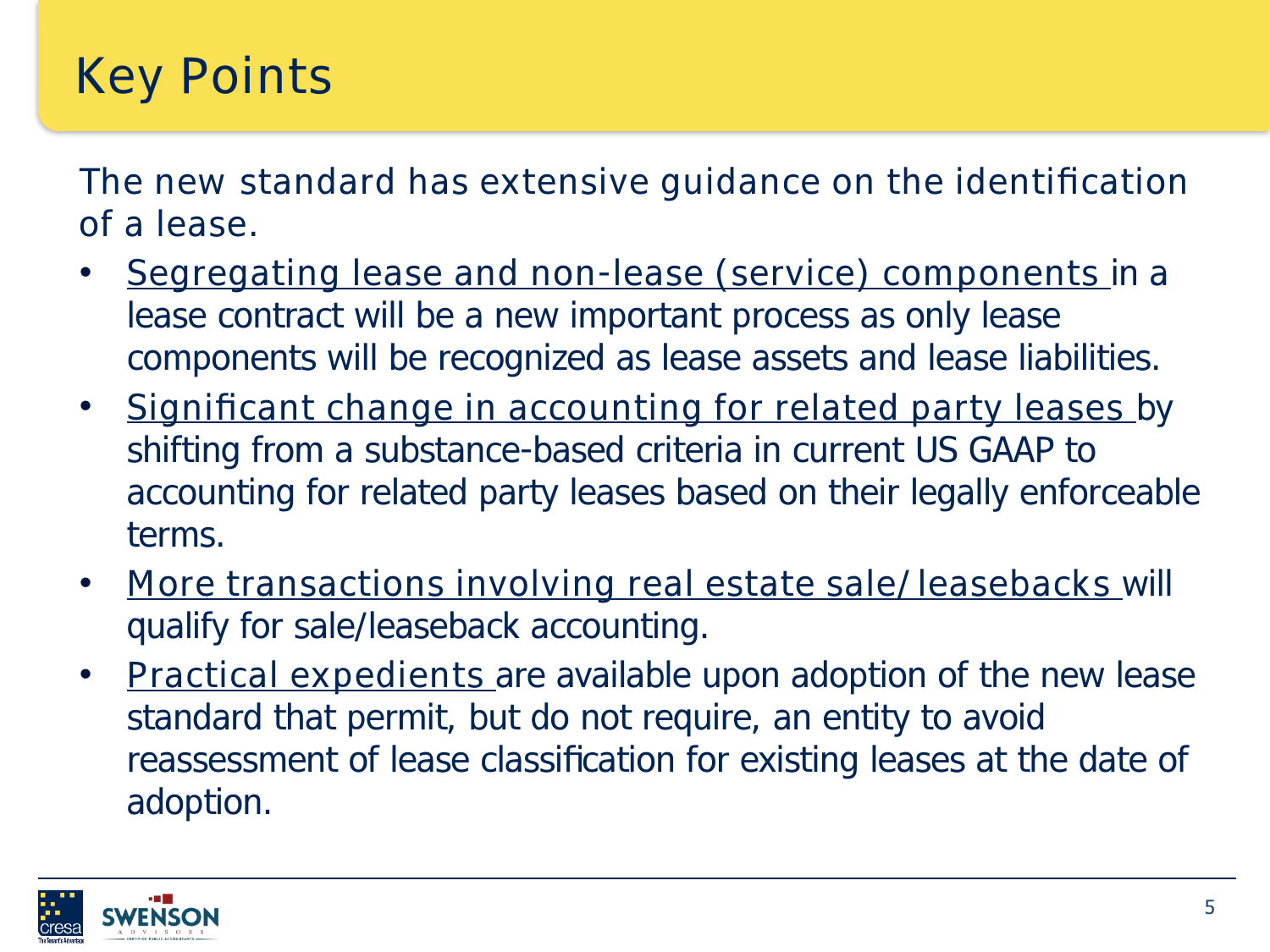

# Key Points
The new standard has extensive guidance on the identification of a lease.
Segregating lease and non-lease (service) components in a lease contract will be a new important process as only lease components will be recognized as lease assets and lease liabilities.
Significant change in accounting for related party leases by shifting from a substance-based criteria in current US GAAP to accounting for related party leases based on their legally enforceable terms.
More transactions involving real estate sale/leasebacks will qualify for sale/leaseback accounting.
Practical expedients are available upon adoption of the new lease standard that permit, but do not require, an entity to avoid reassessment of lease classification for existing leases at the date of adoption.
5